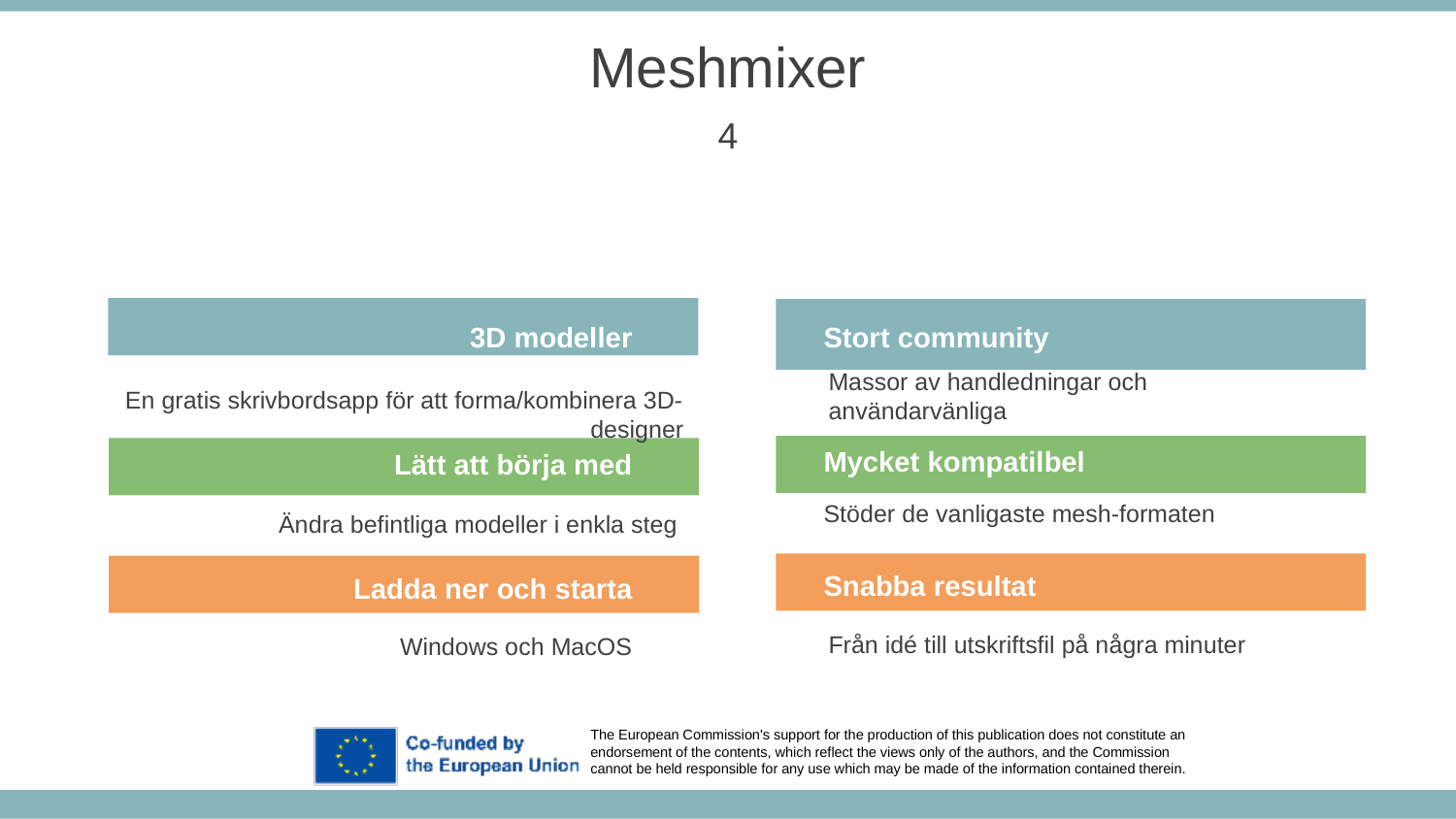

Meshmixer
4

Stort community
3D modeller
Massor av handledningar och användarvänliga
En gratis skrivbordsapp för att forma/kombinera 3D-designer

Mycket kompatilbel

Lätt att börja med
Stöder de vanligaste mesh-formaten
Ändra befintliga modeller i enkla steg

Snabba resultat
Ladda ner och starta
Från idé till utskriftsfil på några minuter
 Windows och MacOS